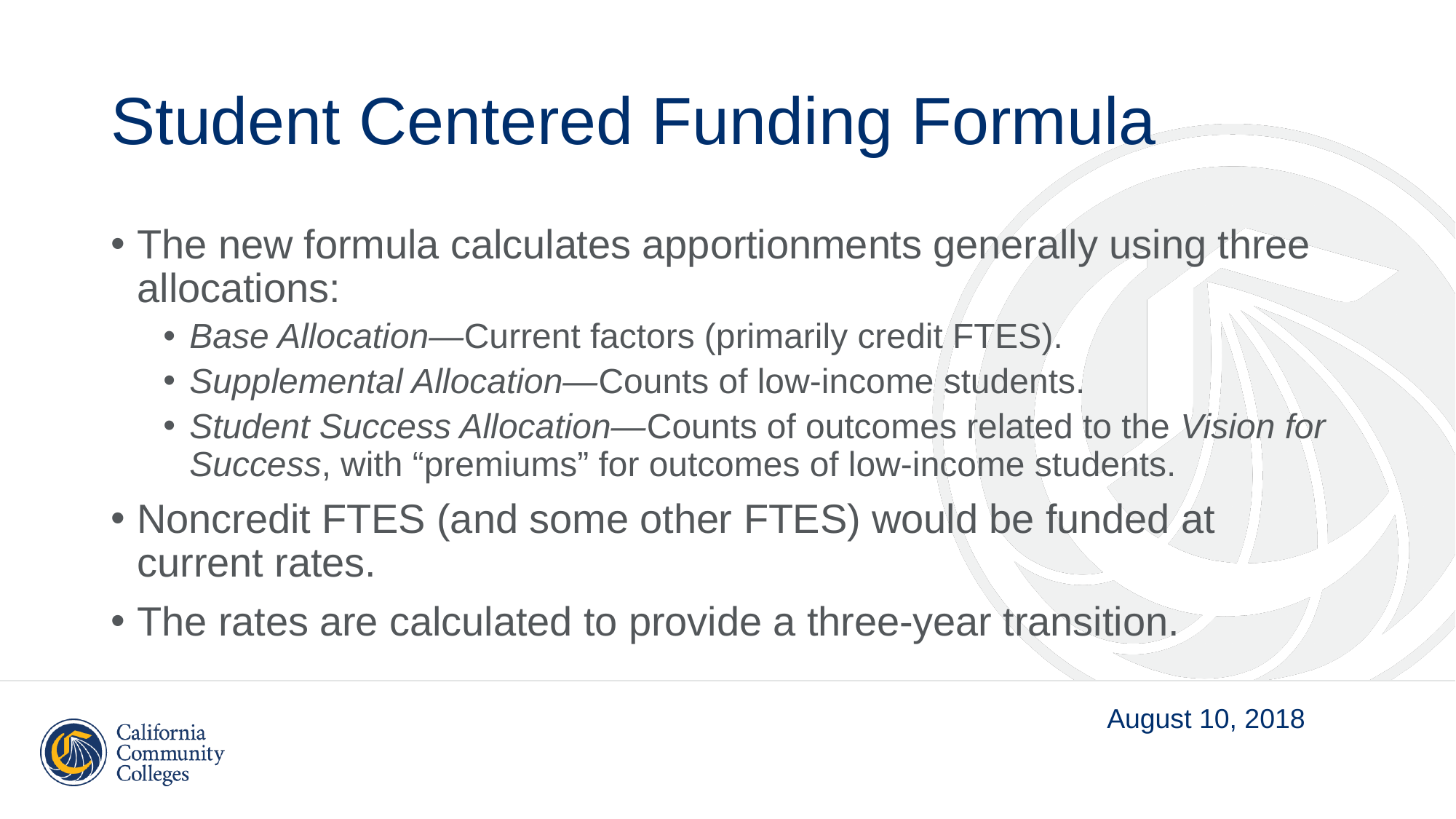

# Student Centered Funding Formula
The new formula calculates apportionments generally using three allocations:
Base Allocation—Current factors (primarily credit FTES).
Supplemental Allocation—Counts of low-income students.
Student Success Allocation—Counts of outcomes related to the Vision for Success, with “premiums” for outcomes of low-income students.
Noncredit FTES (and some other FTES) would be funded at current rates.
The rates are calculated to provide a three-year transition.
August 10, 2018